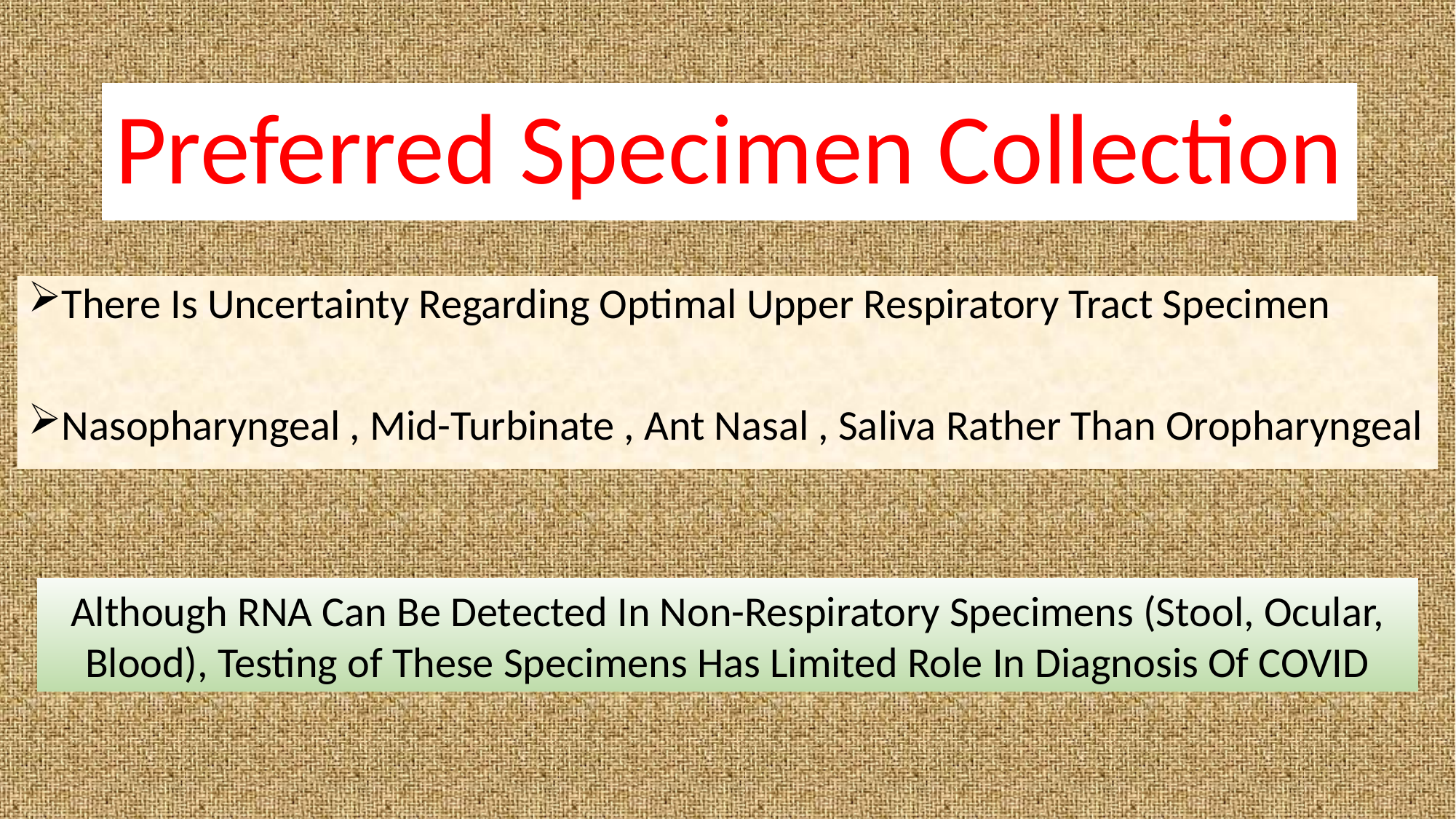

# Preferred Specimen Collection
There Is Uncertainty Regarding Optimal Upper Respiratory Tract Specimen

Nasopharyngeal , Mid-Turbinate , Ant Nasal , Saliva Rather Than Oropharyngeal
Although RNA Can Be Detected In Non-Respiratory Specimens (Stool, Ocular, Blood), Testing of These Specimens Has Limited Role In Diagnosis Of COVID